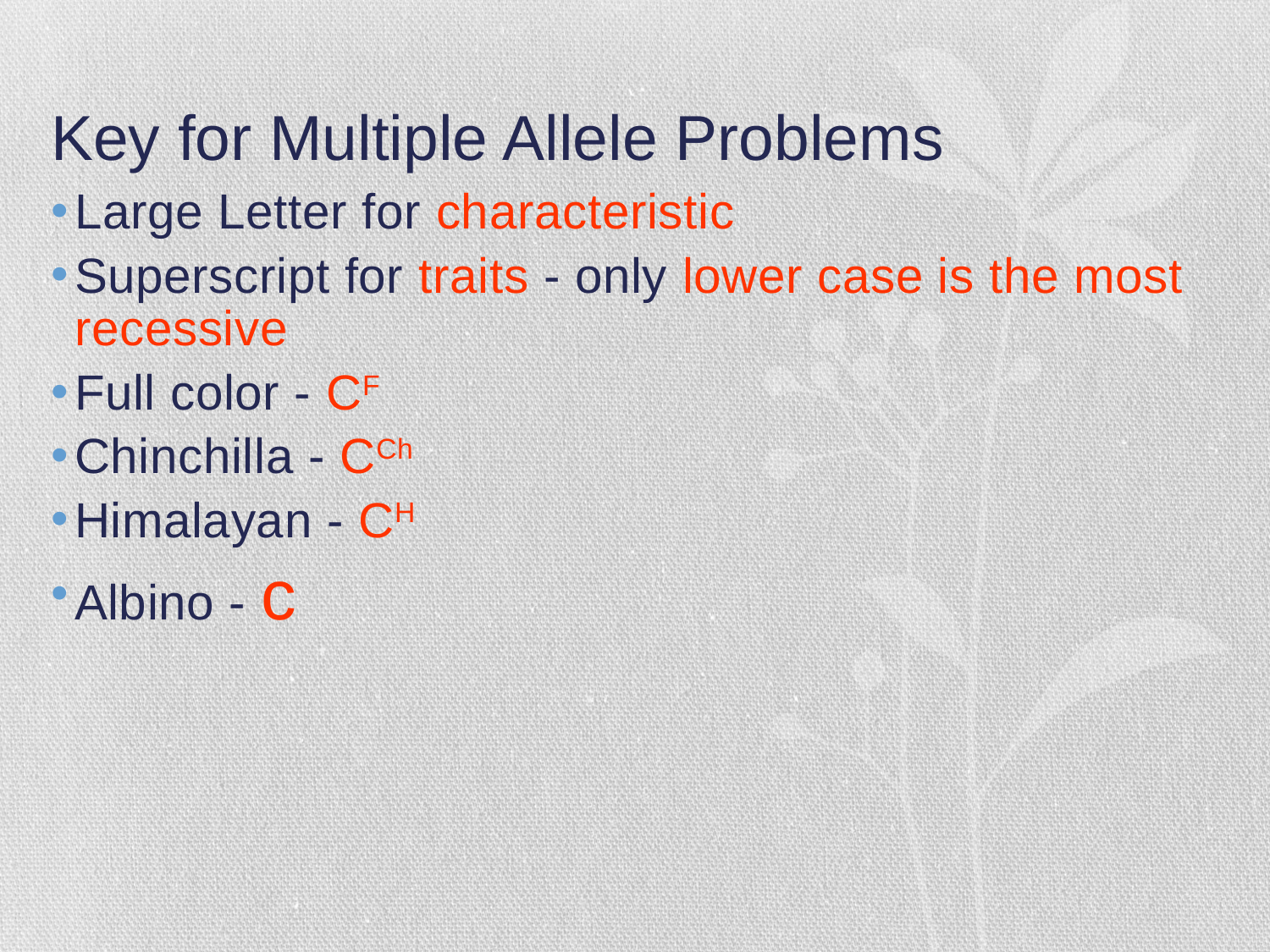

# Key for Multiple Allele Problems
Large Letter for characteristic
Superscript for traits - only lower case is the most recessive
Full color - CF
Chinchilla - CCh
Himalayan - CH
Albino - c